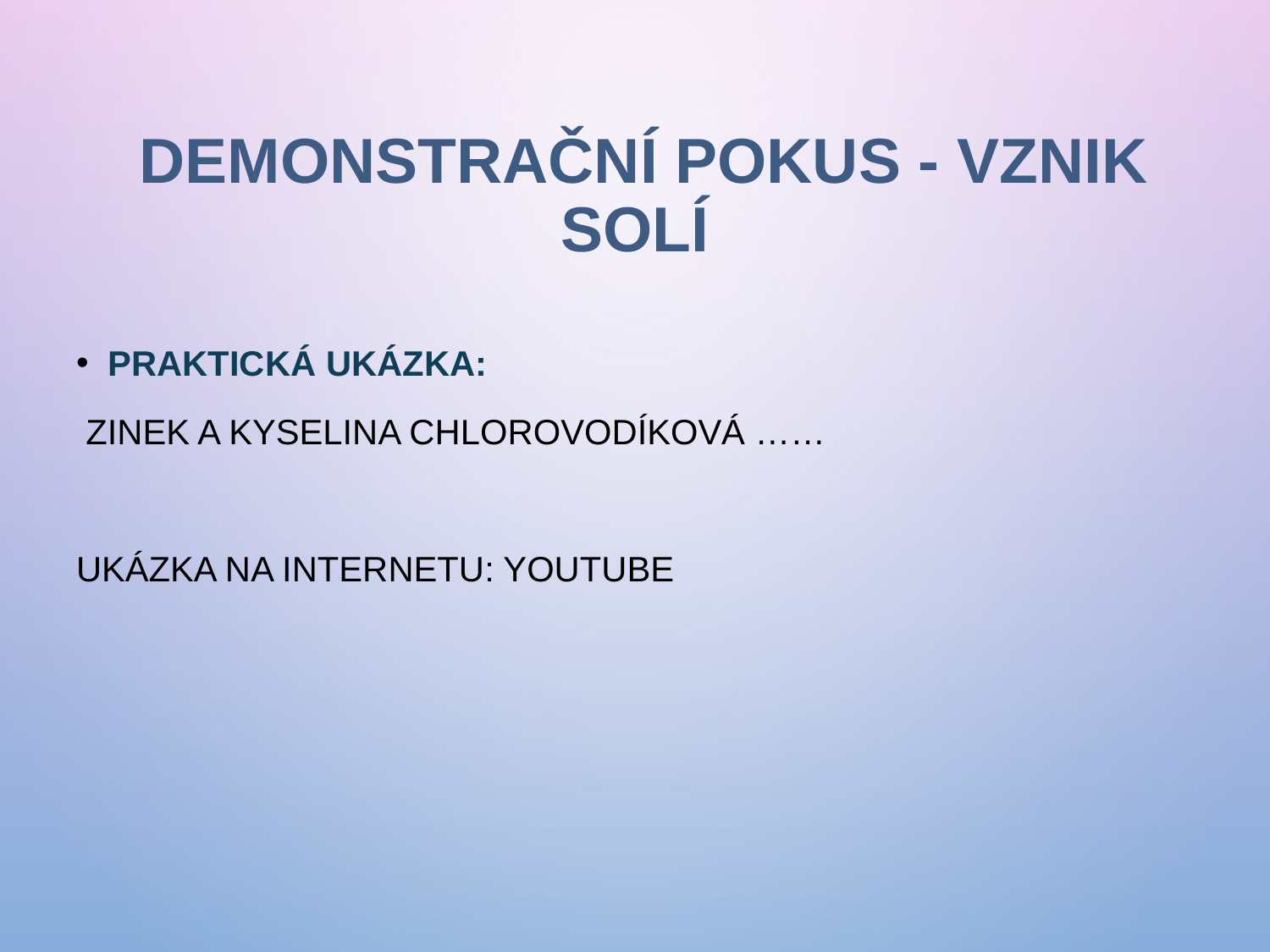

# demonstrační pokus - vznik solí
Praktická ukázka:
 zinek a kyselina chlorovodíková ……

Ukázka na internetu: youtube